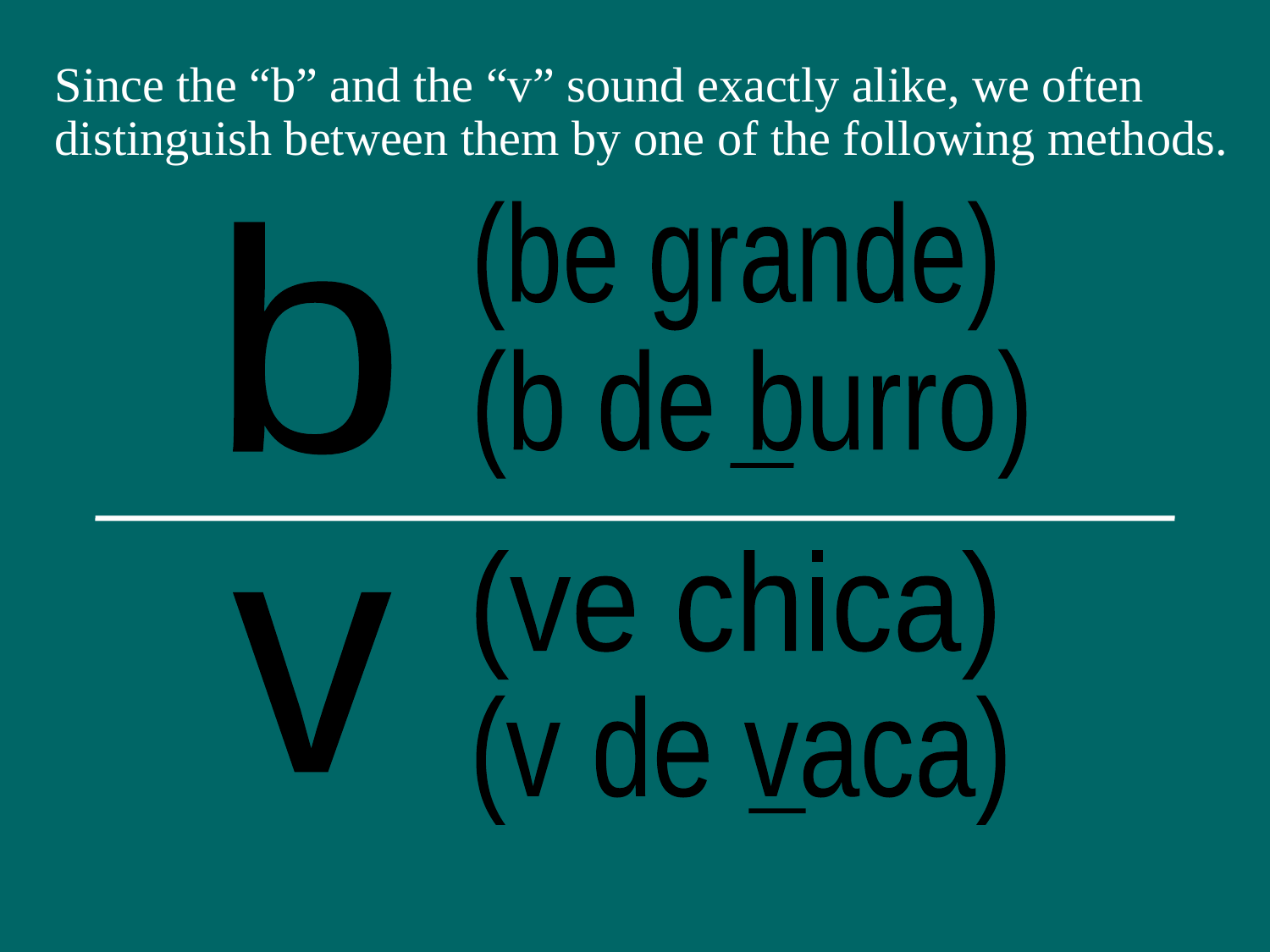

Since the “b” and the “v” sound exactly alike, we often distinguish between them by one of the following methods.
(be grande)
b
(b de burro)

(ve chica)
v
(v de vaca)